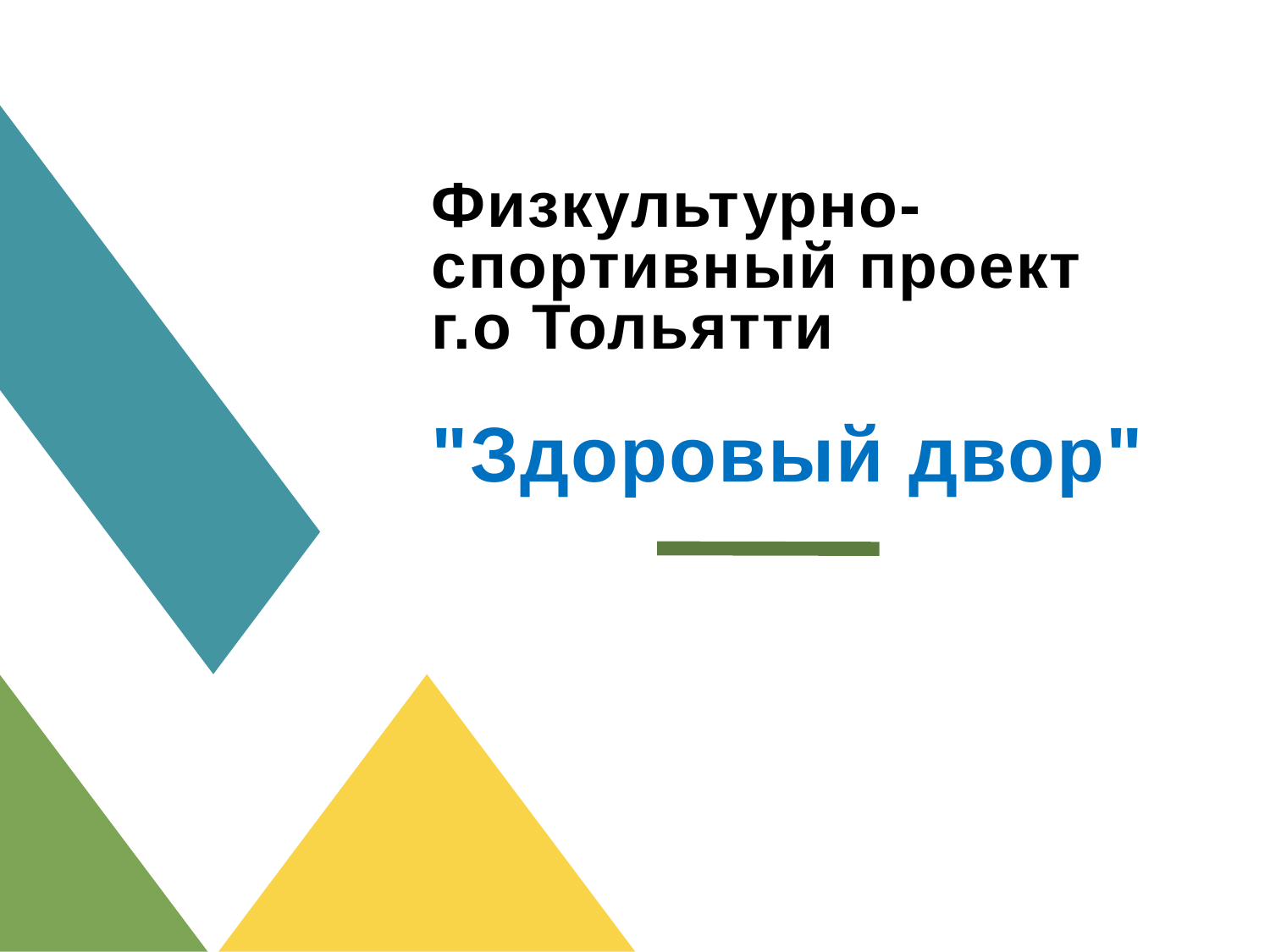

# Физкультурно-спортивный проект
г.о Тольятти

"Здоровый двор"